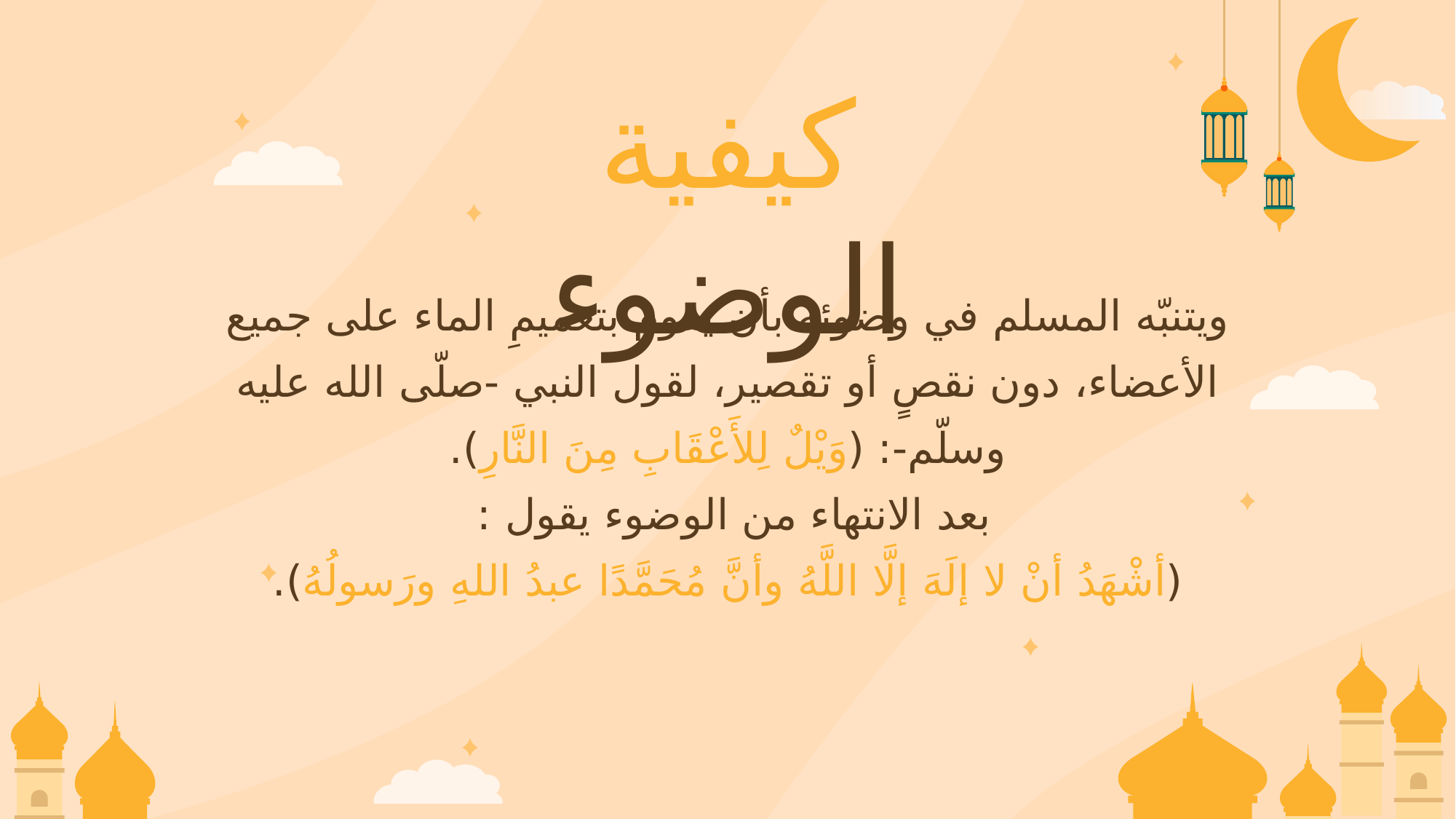

كيفية الوضوء
ويتنبّه المسلم في وضوئه بأن يقوم بتعميمِ الماء على جميع الأعضاء، دون نقصٍ أو تقصير، لقول النبي -صلّى الله عليه وسلّم-: (وَيْلٌ لِلأَعْقَابِ مِنَ النَّارِ).
بعد الانتهاء من الوضوء يقول :
(أشْهَدُ أنْ لا إلَهَ إلَّا اللَّهُ وأنَّ مُحَمَّدًا عبدُ اللهِ ورَسولُهُ).